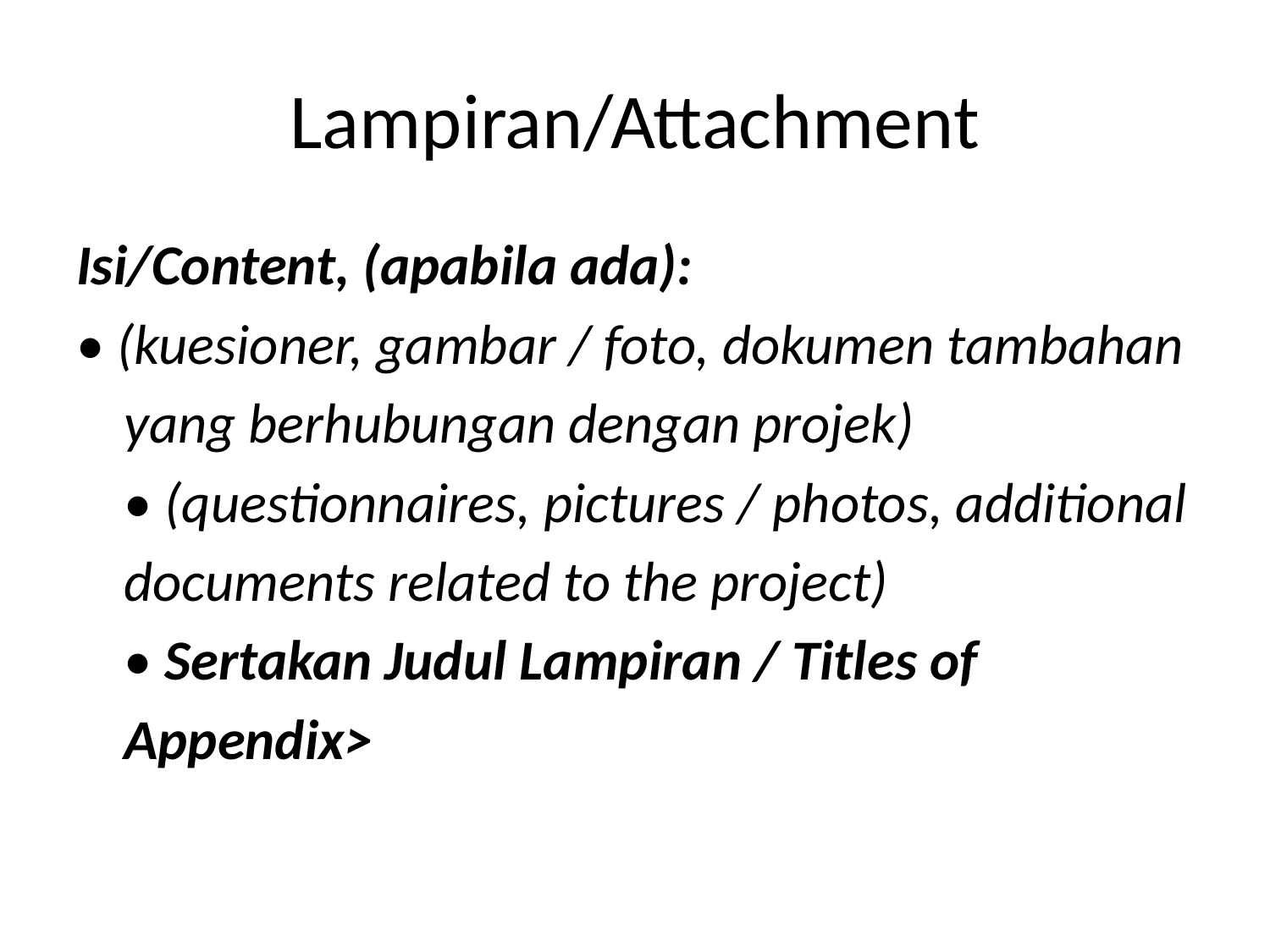

# Lampiran/Attachment
Isi/Content, (apabila ada):
• (kuesioner, gambar / foto, dokumen tambahan
	yang berhubungan dengan projek)
	• (questionnaires, pictures / photos, additional
	documents related to the project)
	• Sertakan Judul Lampiran / Titles of
	Appendix>